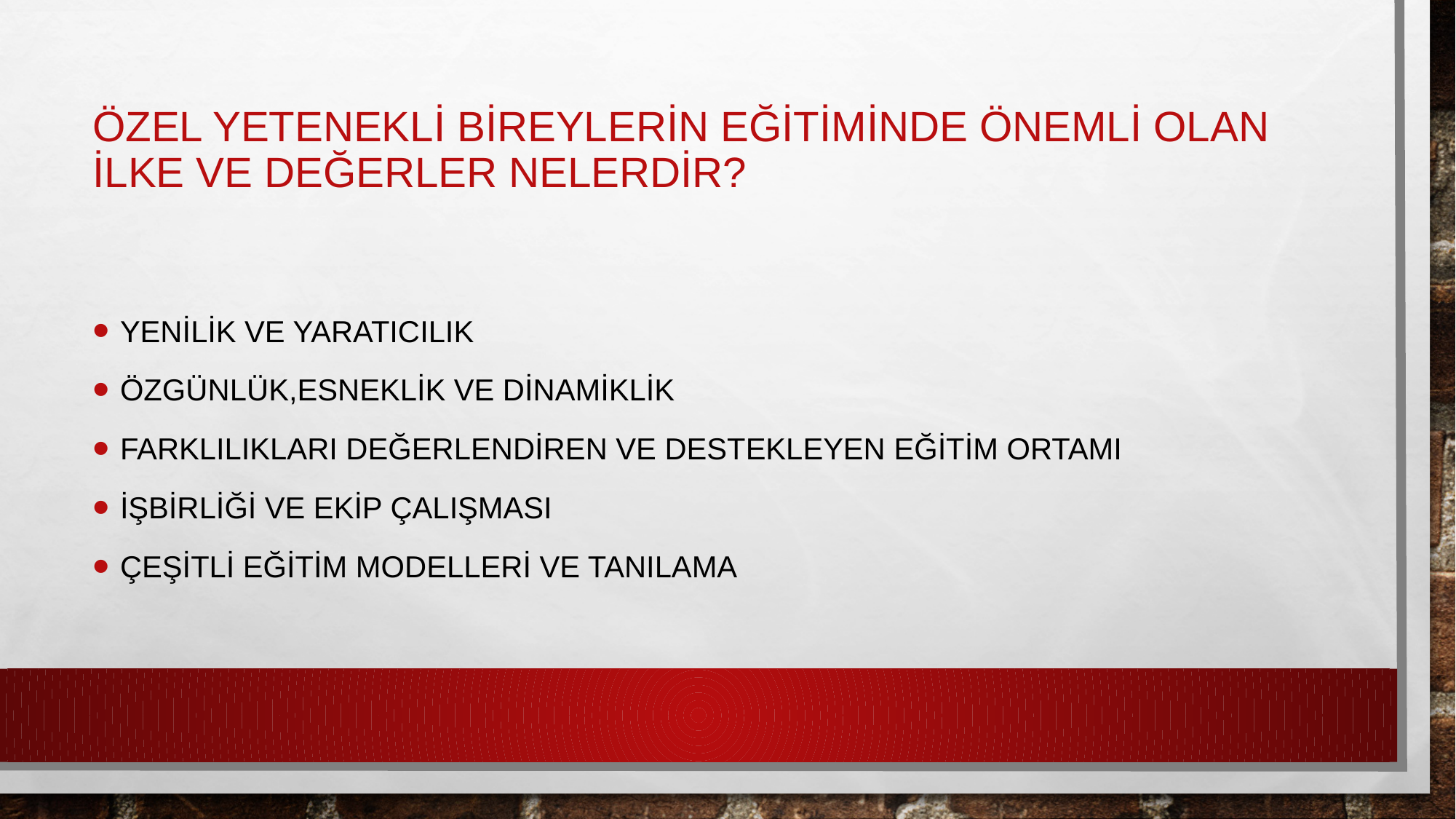

# ÖZEL YETENEKLİ BİREYLERİN EĞİTİMİNDE ÖNEMLİ OLAN İLKE VE DEĞERLER NELERDİR?
YENİLİK VE YARATICILIK
ÖZGÜNLÜK,ESNEKLİK VE DİNAMİKLİK
FARKLILIKLARI DEĞERLENDİREN VE DESTEKLEYEN EĞİTİM ORTAMI
İŞBİRLİĞİ VE EKİP ÇALIŞMASI
ÇEŞİTLİ EĞİTİM MODELLERİ VE TANILAMA